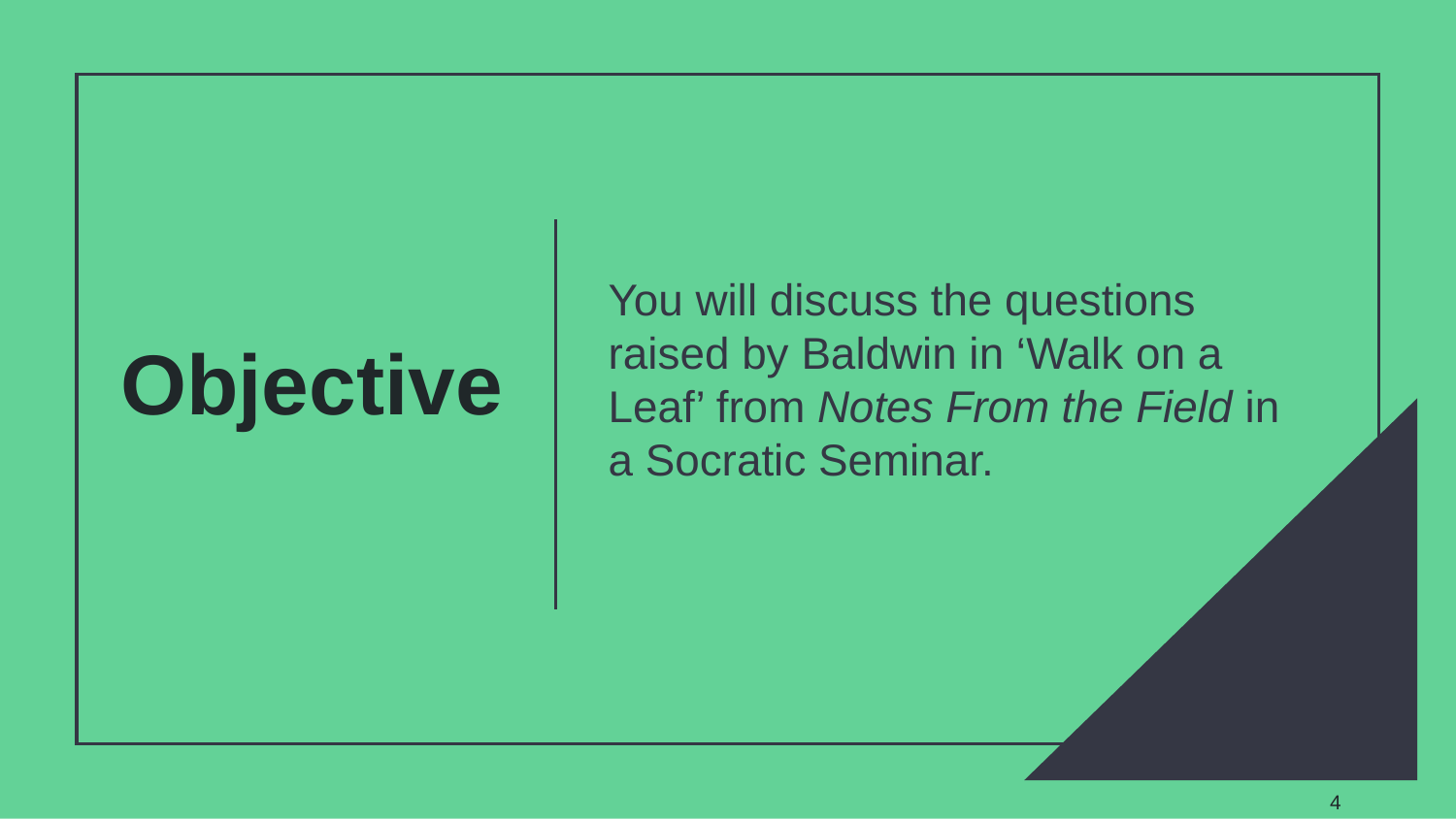

# Objective
You will discuss the questions raised by Baldwin in ‘Walk on a Leaf’ from Notes From the Field in a Socratic Seminar.

4